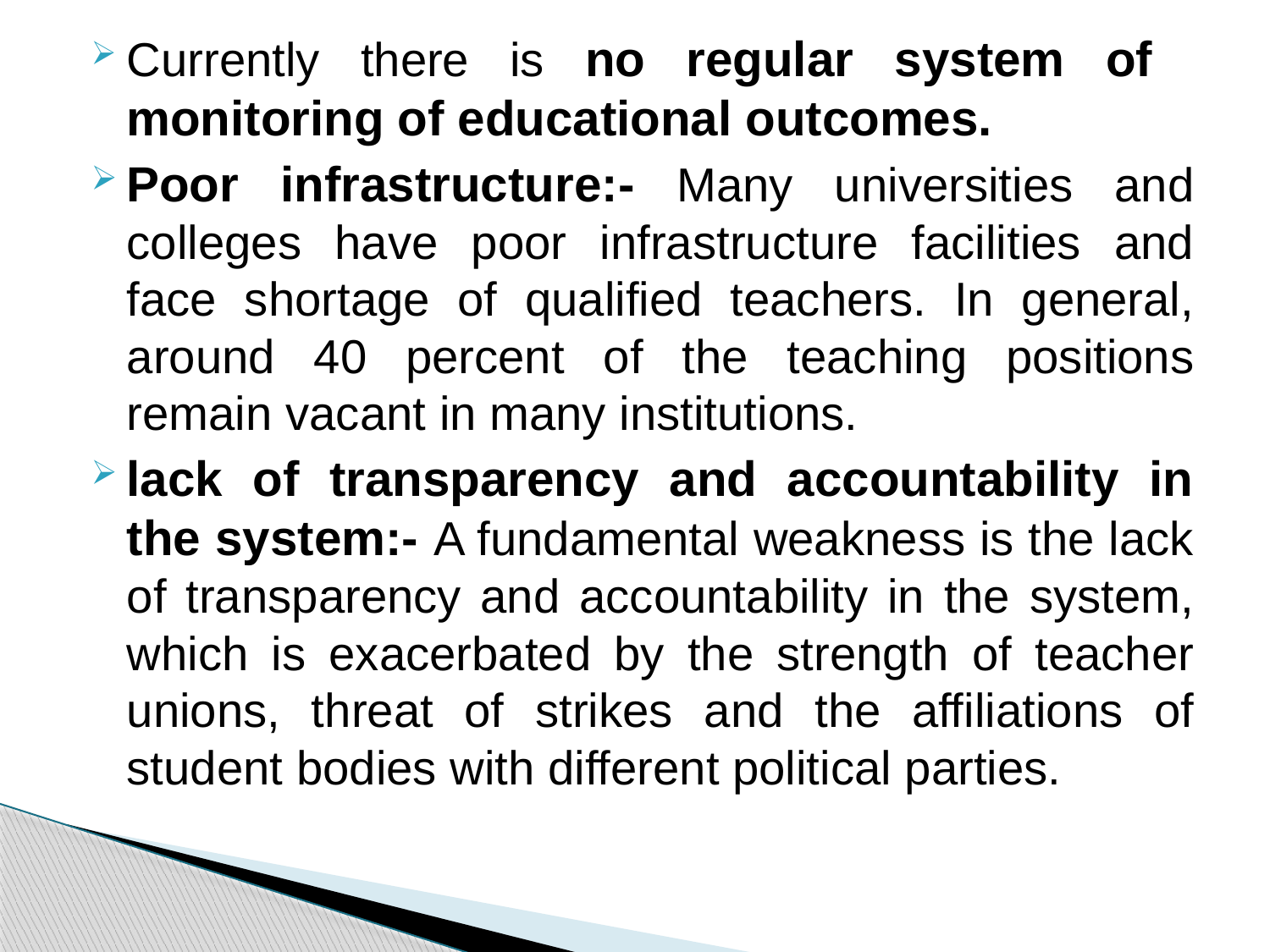

Currently there is no regular system of  monitoring of educational outcomes.
Poor infrastructure:- Many universities and colleges have poor infrastructure facilities and face shortage of qualified teachers. In general, around 40 percent of the teaching positions remain vacant in many institutions.
lack of transparency and accountability in the system:- A fundamental weakness is the lack of transparency and accountability in the system, which is exacerbated by the strength of teacher unions, threat of strikes and the affiliations of student bodies with different political parties.